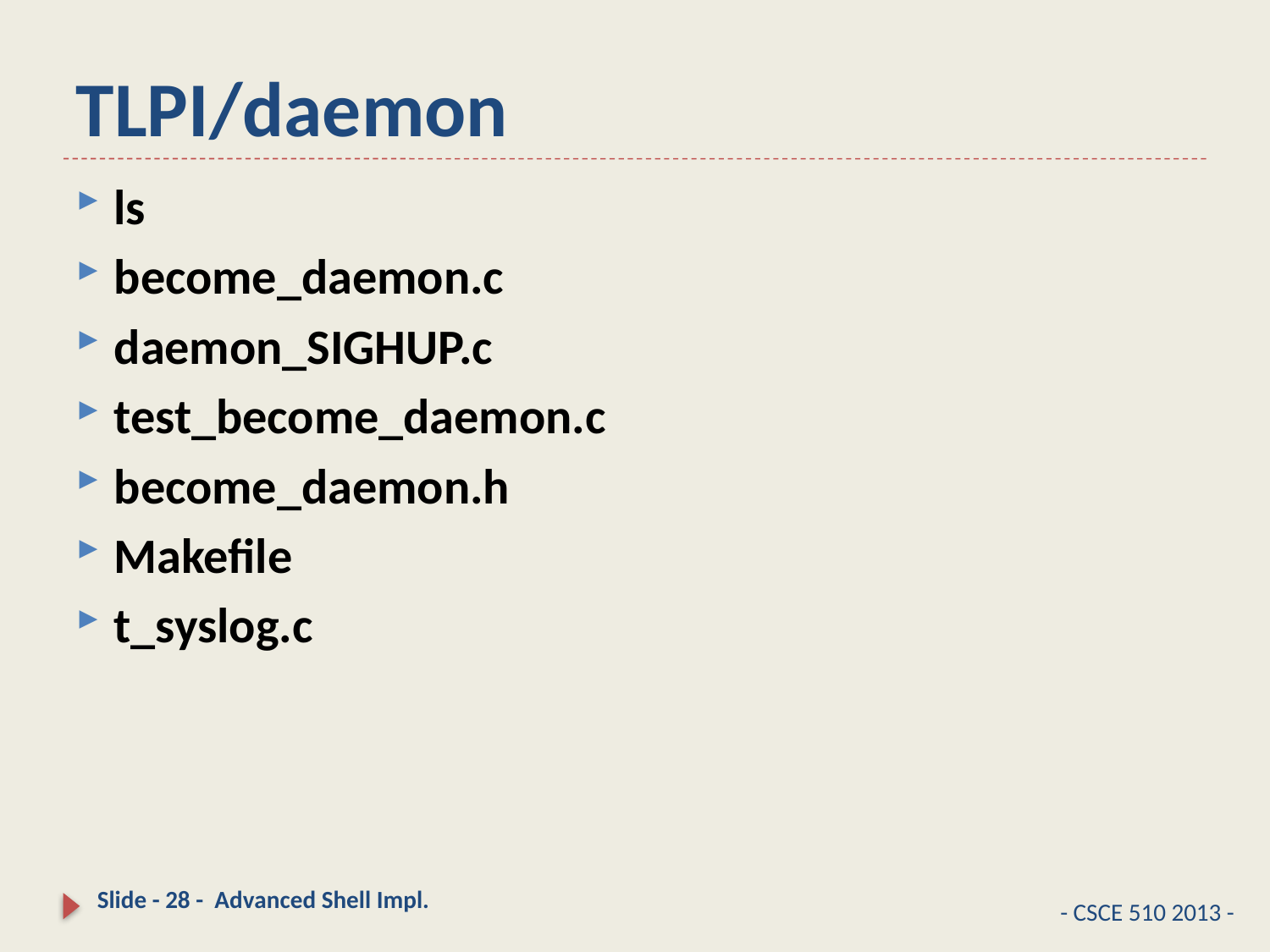

# TLPI/daemon
ls
become_daemon.c
daemon_SIGHUP.c
test_become_daemon.c
become_daemon.h
Makefile
t_syslog.c

Slide - 28 -  Advanced Shell Impl.
- CSCE 510 2013 -